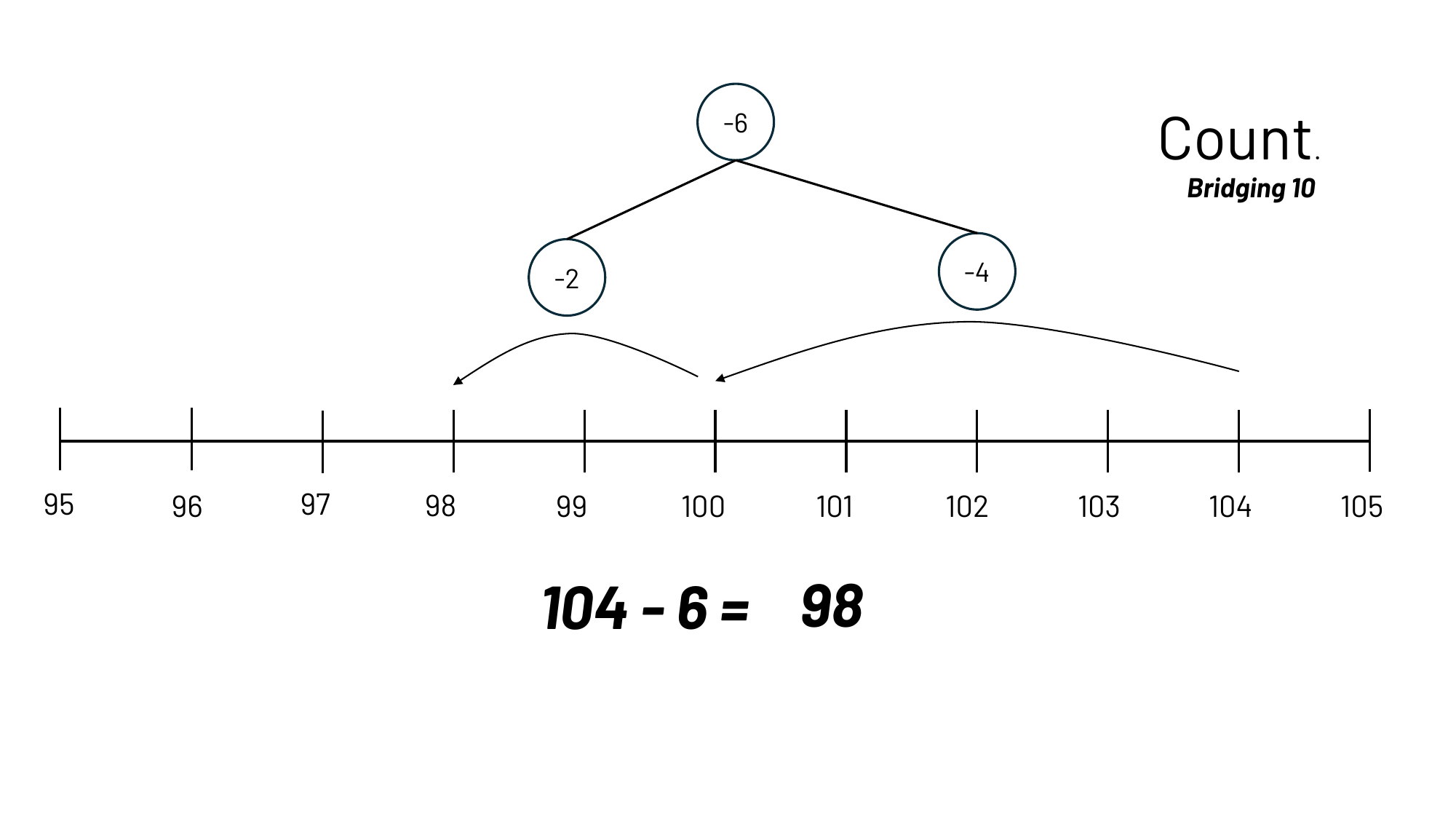

-6
Count.
Bridging 10
-4
-2

95
97
98
96
99
100
101
102
103
104
105
98
104 - 6 =